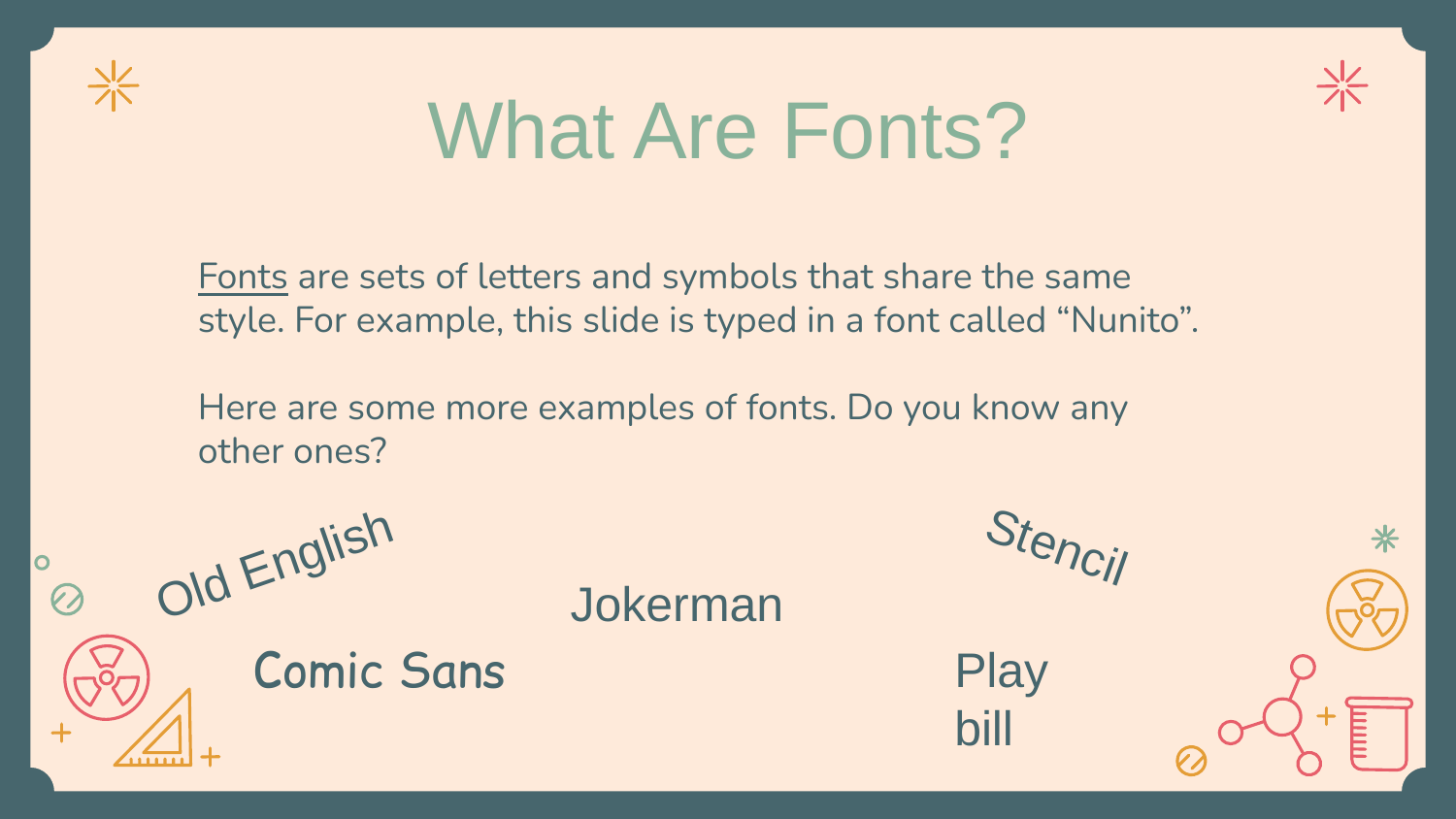

# What Are Fonts?
Fonts are sets of letters and symbols that share the same style. For example, this slide is typed in a font called “Nunito”.

Here are some more examples of fonts. Do you know any other ones?

Stencil
Old English
Jokerman
Comic Sans
Playbill